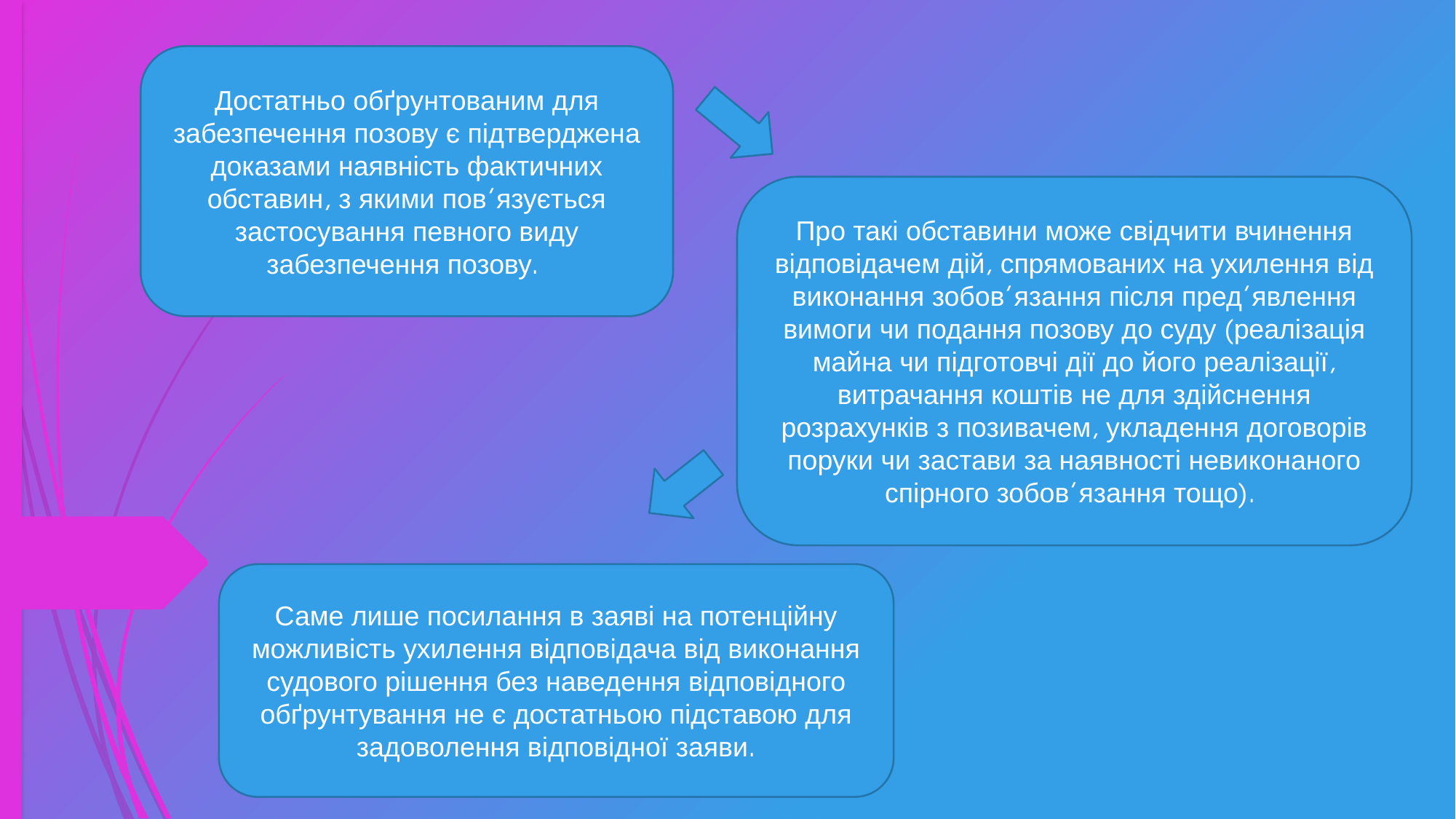

Достатньо обґрунтованим для забезпечення позову є підтверджена доказами наявність фактичних обставин, з якими пов’язується застосування певного виду забезпечення позову.

Про такі обставини може свідчити вчинення відповідачем дій, спрямованих на ухилення від виконання зобов’язання після пред’явлення вимоги чи подання позову до суду (реалізація майна чи підготовчі дії до його реалізації, витрачання коштів не для здійснення розрахунків з позивачем, укладення договорів поруки чи застави за наявності невиконаного спірного зобов’язання тощо).

Саме лише посилання в заяві на потенційну можливість ухилення відповідача від виконання судового рішення без наведення відповідного обґрунтування не є достатньою підставою для задоволення відповідної заяви.